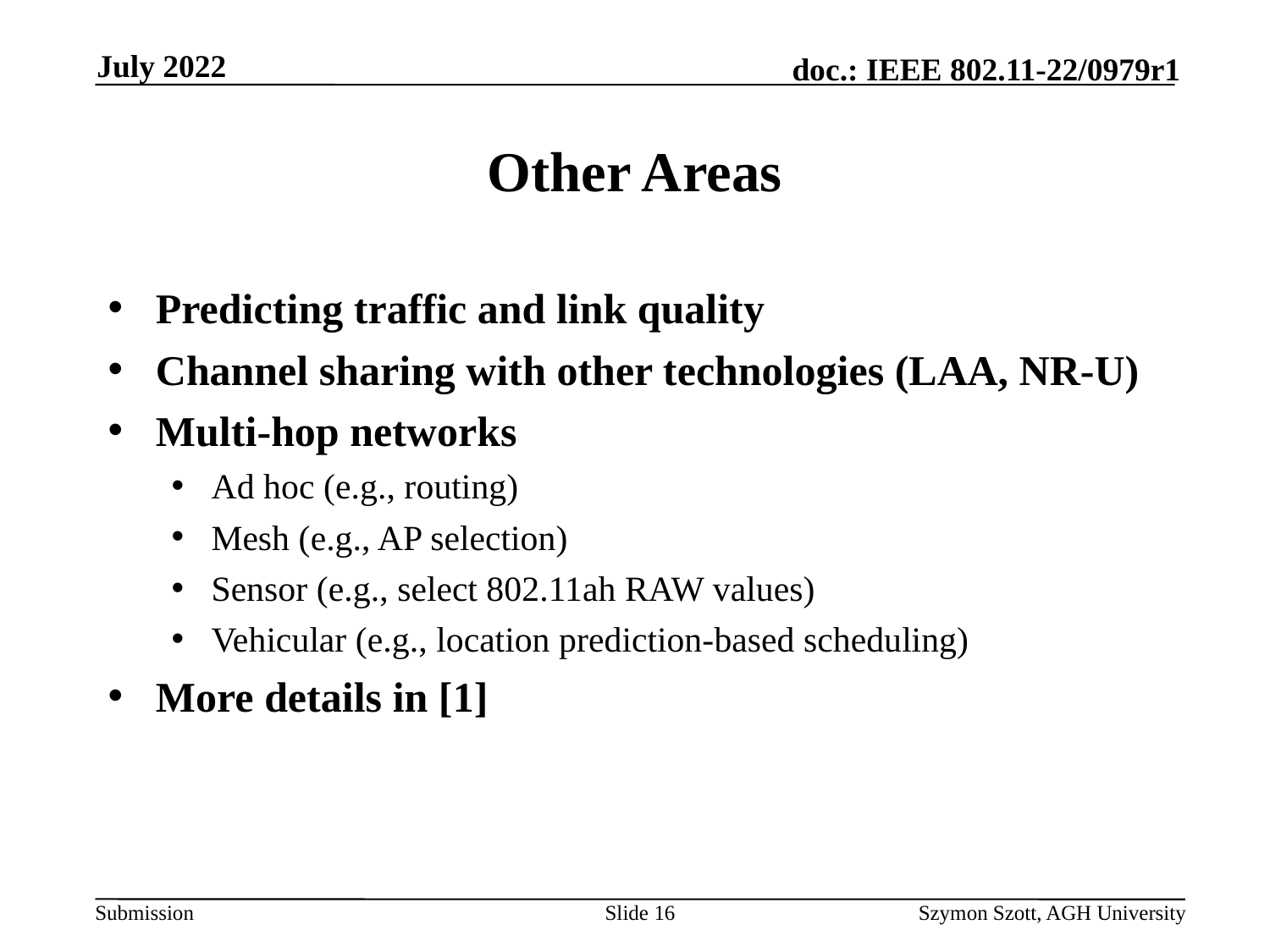

July 2022
# Other Areas
Predicting traffic and link quality
Channel sharing with other technologies (LAA, NR-U)
Multi-hop networks
Ad hoc (e.g., routing)
Mesh (e.g., AP selection)
Sensor (e.g., select 802.11ah RAW values)
Vehicular (e.g., location prediction-based scheduling)
More details in [1]
Slide 16
Szymon Szott, AGH University